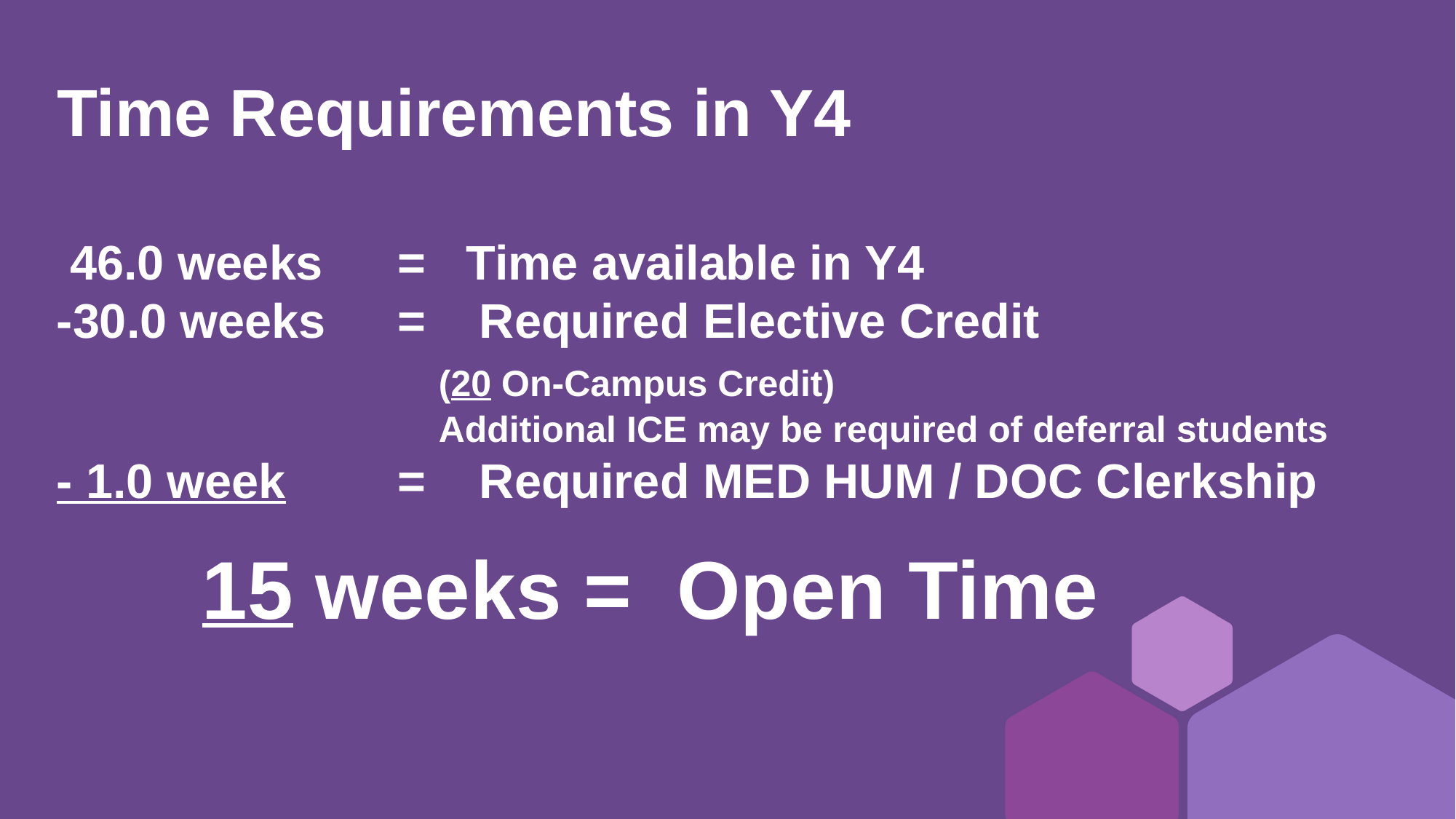

# Time Requirements in Y4

 46.0 weeks	 =   Time available in Y4
-30.0 weeks 	 =    Required Elective Credit
			(20 On-Campus Credit)
			Additional ICE may be required of deferral students
- 1.0 week	 =    Required MED HUM / DOC Clerkship

    15 weeks =  Open Time